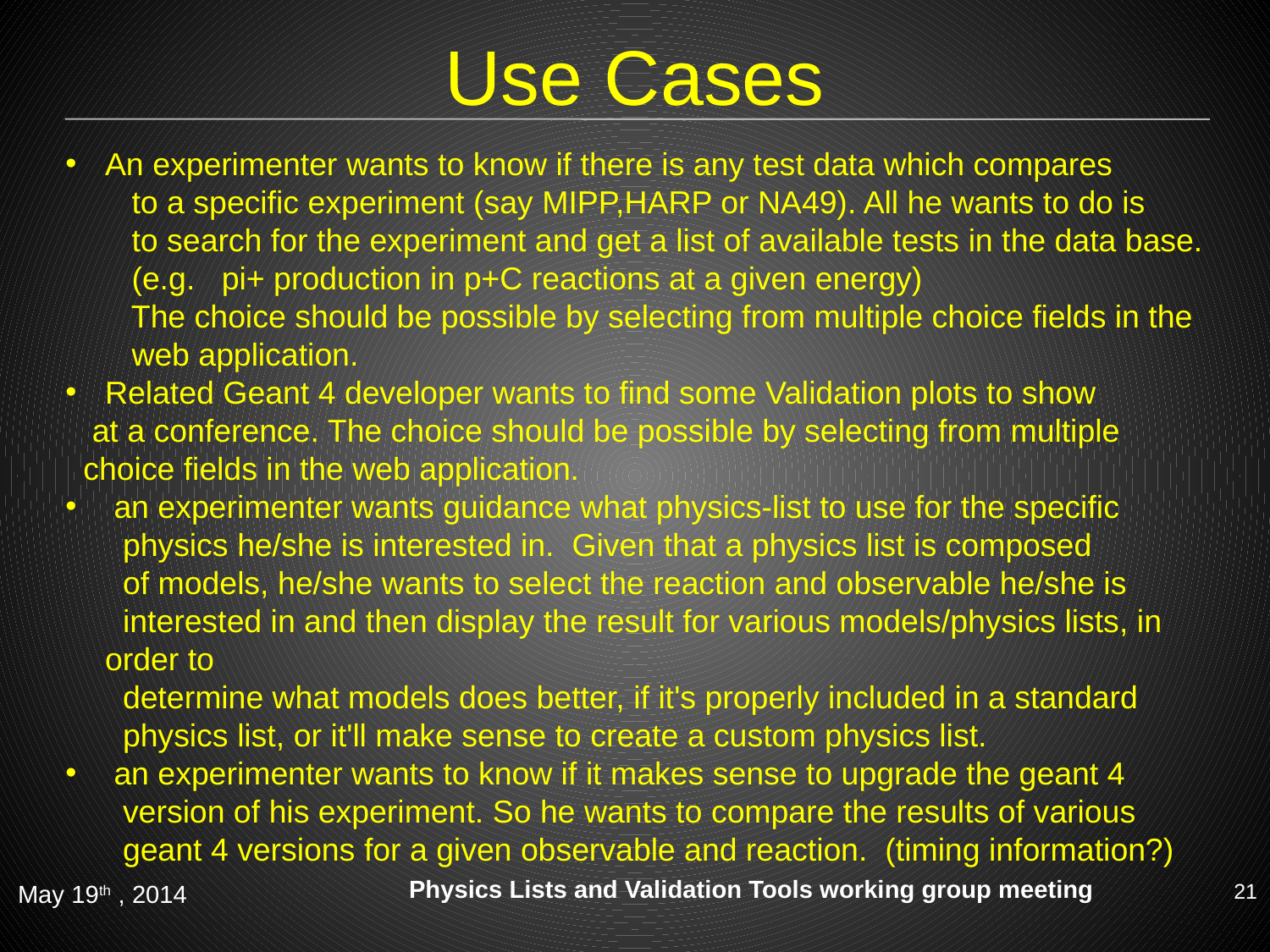

# Use Cases
An experimenter wants to know if there is any test data which compares
   to a specific experiment (say MIPP,HARP or NA49). All he wants to do is
   to search for the experiment and get a list of available tests in the data base.
   (e.g.   pi+ production in p+C reactions at a given energy)
   The choice should be possible by selecting from multiple choice fields in the
   web application.
Related Geant 4 developer wants to find some Validation plots to show
   at a conference. The choice should be possible by selecting from multiple
  choice fields in the web application.
 an experimenter wants guidance what physics-list to use for the specific
  physics he/she is interested in.  Given that a physics list is composed
  of models, he/she wants to select the reaction and observable he/she is
  interested in and then display the result for various models/physics lists, in order to
  determine what models does better, if it's properly included in a standard
  physics list, or it'll make sense to create a custom physics list.
 an experimenter wants to know if it makes sense to upgrade the geant 4
  version of his experiment. So he wants to compare the results of various
  geant 4 versions for a given observable and reaction.  (timing information?)